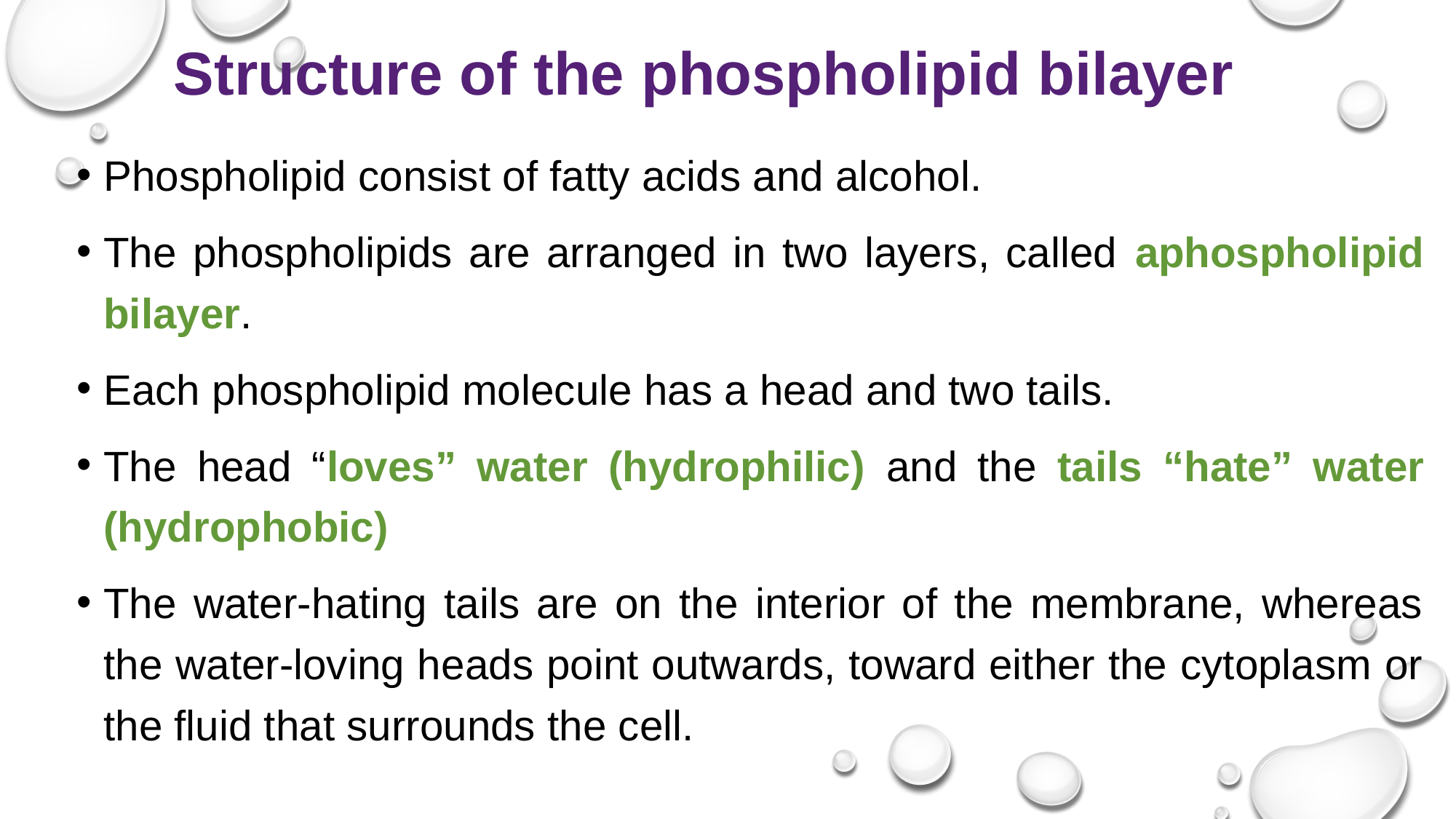

# Structure of the phospholipid bilayer
Phospholipid consist of fatty acids and alcohol.
The phospholipids are arranged in two layers, called aphospholipid bilayer.
Each phospholipid molecule has a head and two tails.
The head “loves” water (hydrophilic) and the tails “hate” water (hydrophobic)
The water-hating tails are on the interior of the membrane, whereas the water-loving heads point outwards, toward either the cytoplasm or the fluid that surrounds the cell.